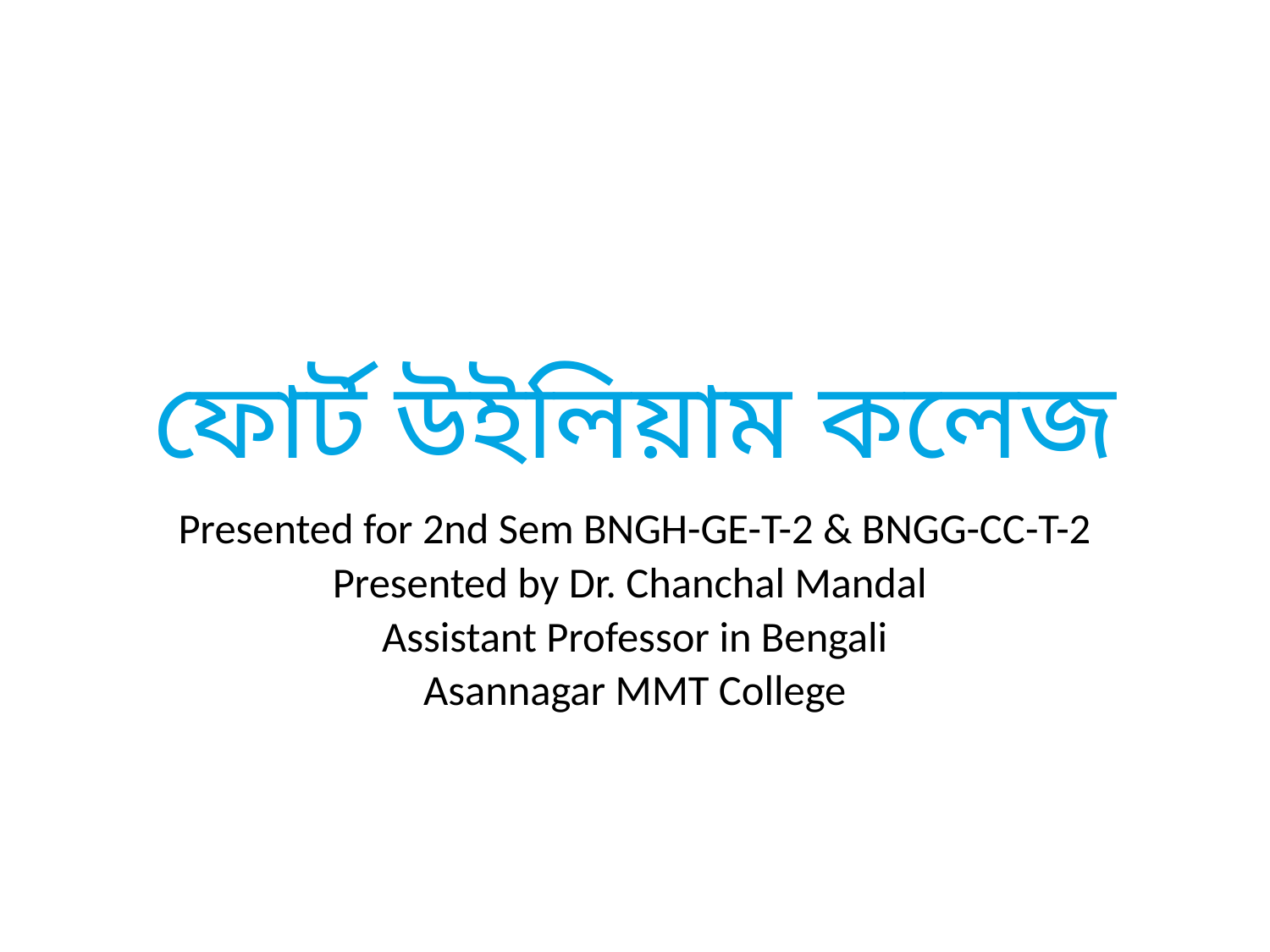

# ফোর্ট উইলিয়াম কলেজ
Presented for 2nd Sem BNGH-GE-T-2 & BNGG-CC-T-2
Presented by Dr. Chanchal Mandal
Assistant Professor in Bengali
Asannagar MMT College